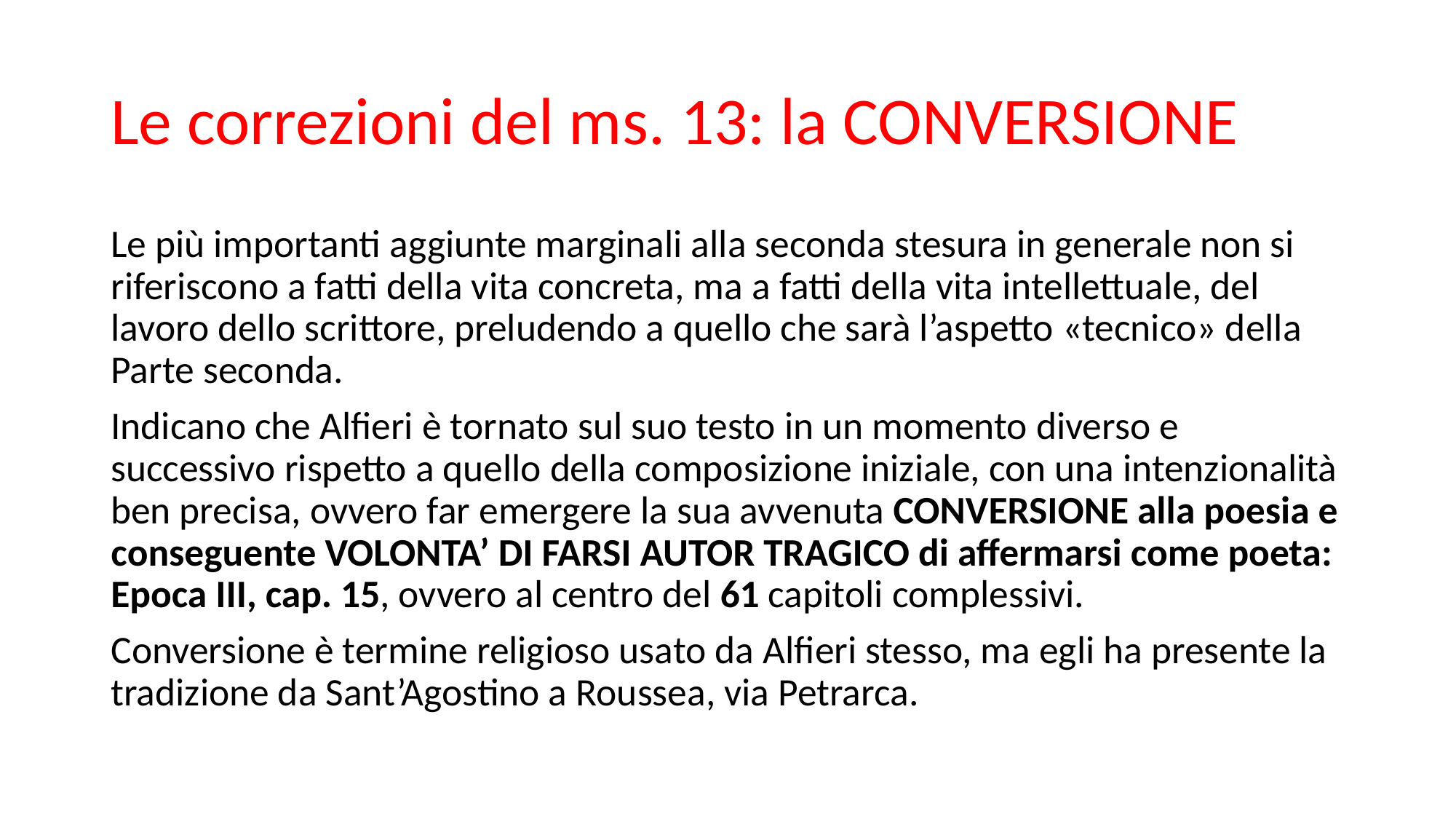

# Le correzioni del ms. 13: la CONVERSIONE
Le più importanti aggiunte marginali alla seconda stesura in generale non si riferiscono a fatti della vita concreta, ma a fatti della vita intellettuale, del lavoro dello scrittore, preludendo a quello che sarà l’aspetto «tecnico» della Parte seconda.
Indicano che Alfieri è tornato sul suo testo in un momento diverso e successivo rispetto a quello della composizione iniziale, con una intenzionalità ben precisa, ovvero far emergere la sua avvenuta CONVERSIONE alla poesia e conseguente VOLONTA’ DI FARSI AUTOR TRAGICO di affermarsi come poeta: Epoca III, cap. 15, ovvero al centro del 61 capitoli complessivi.
Conversione è termine religioso usato da Alfieri stesso, ma egli ha presente la tradizione da Sant’Agostino a Roussea, via Petrarca.